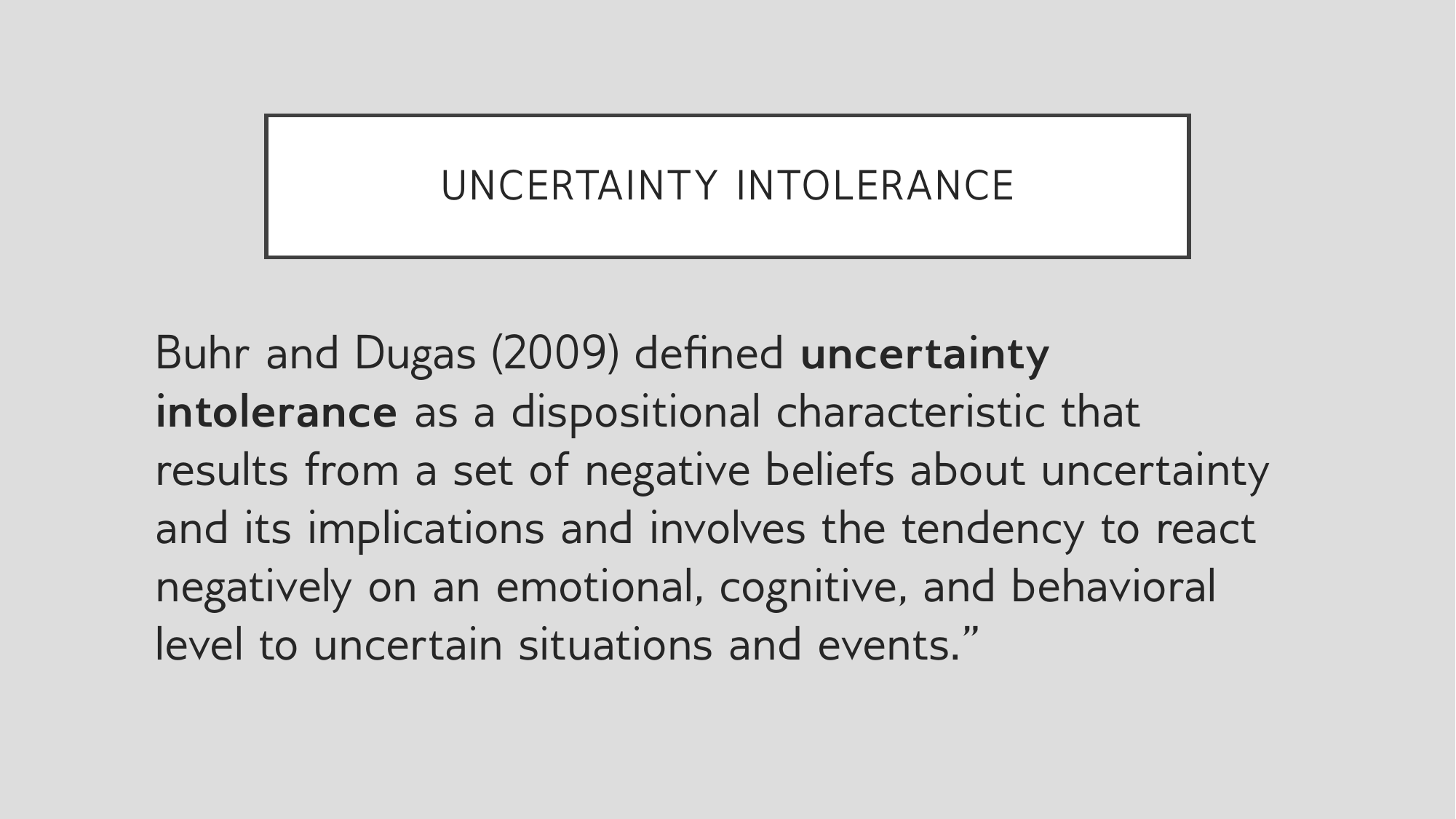

# Uncertainty Intolerance
Buhr and Dugas (2009) defined uncertainty intolerance as a dispositional characteristic that results from a set of negative beliefs about uncertainty and its implications and involves the tendency to react negatively on an emotional, cognitive, and behavioral level to uncertain situations and events.”